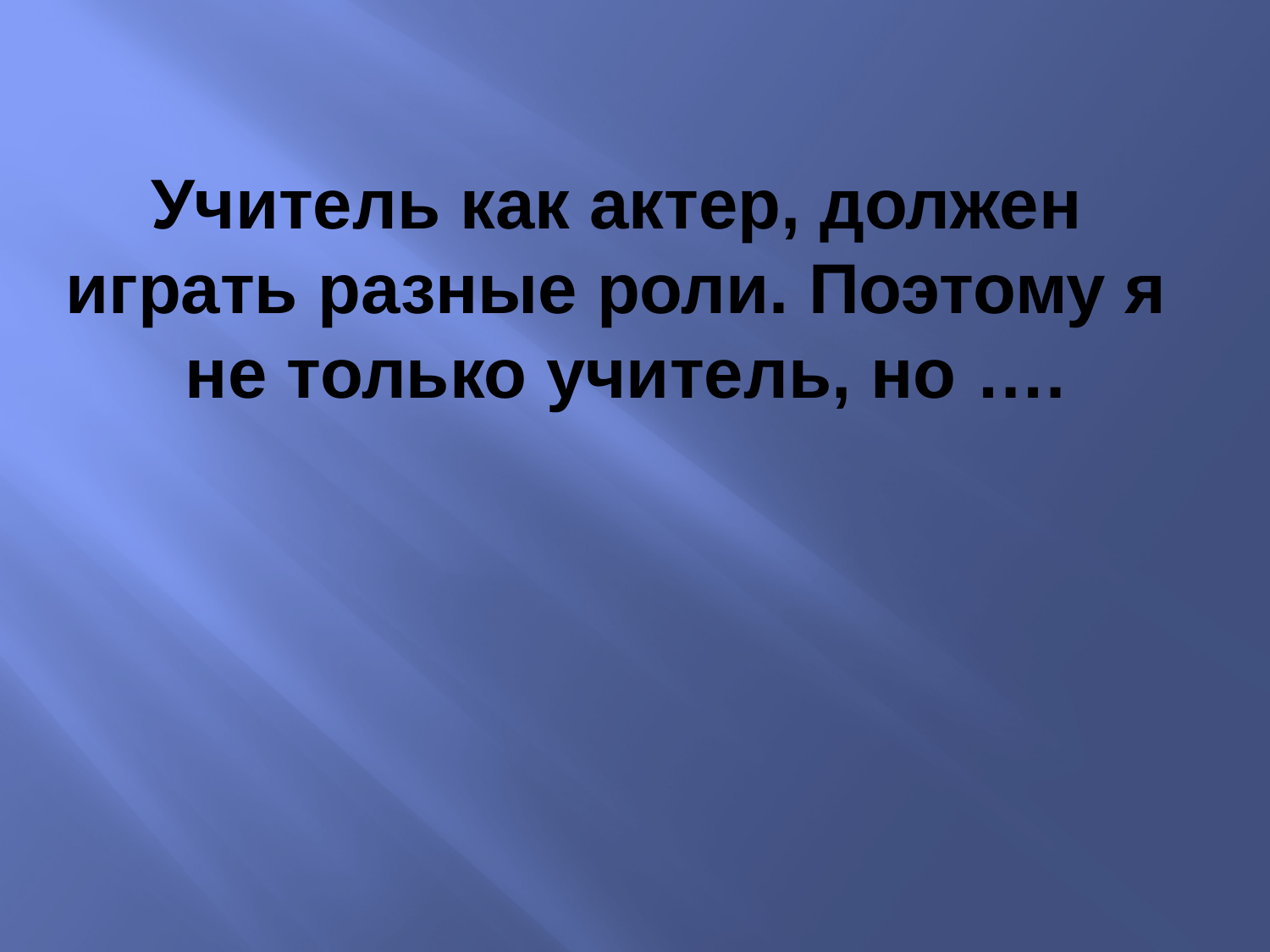

# Учитель как актер, должен играть разные роли. Поэтому я  не только учитель, но ….